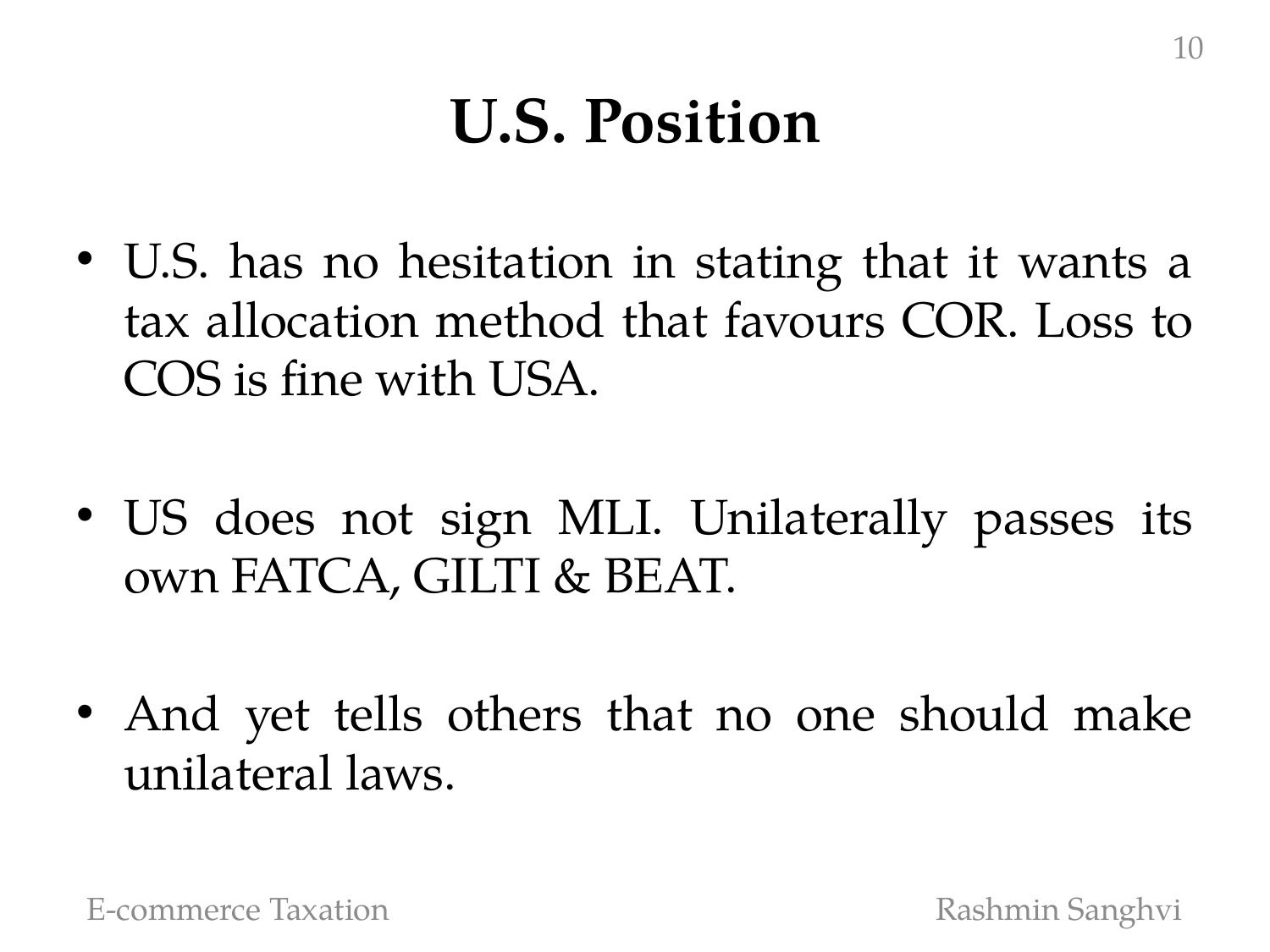

10
# U.S. Position
U.S. has no hesitation in stating that it wants a tax allocation method that favours COR. Loss to COS is fine with USA.

US does not sign MLI. Unilaterally passes its own FATCA, GILTI & BEAT.

And yet tells others that no one should make unilateral laws.
E-commerce Taxation                                                                    Rashmin Sanghvi